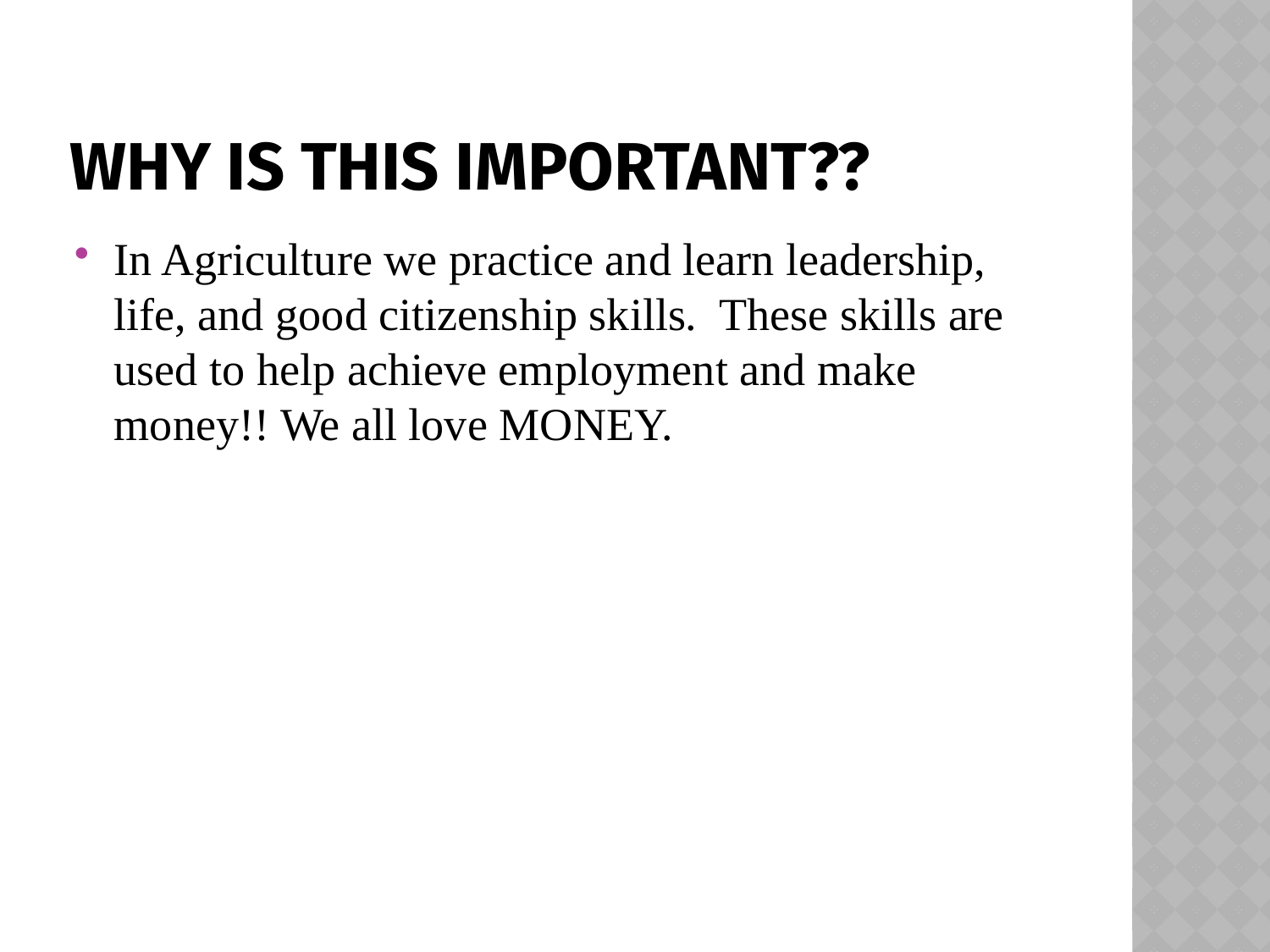

# Why is this Important??
In Agriculture we practice and learn leadership, life, and good citizenship skills.  These skills are used to help achieve employment and make money!! We all love MONEY.